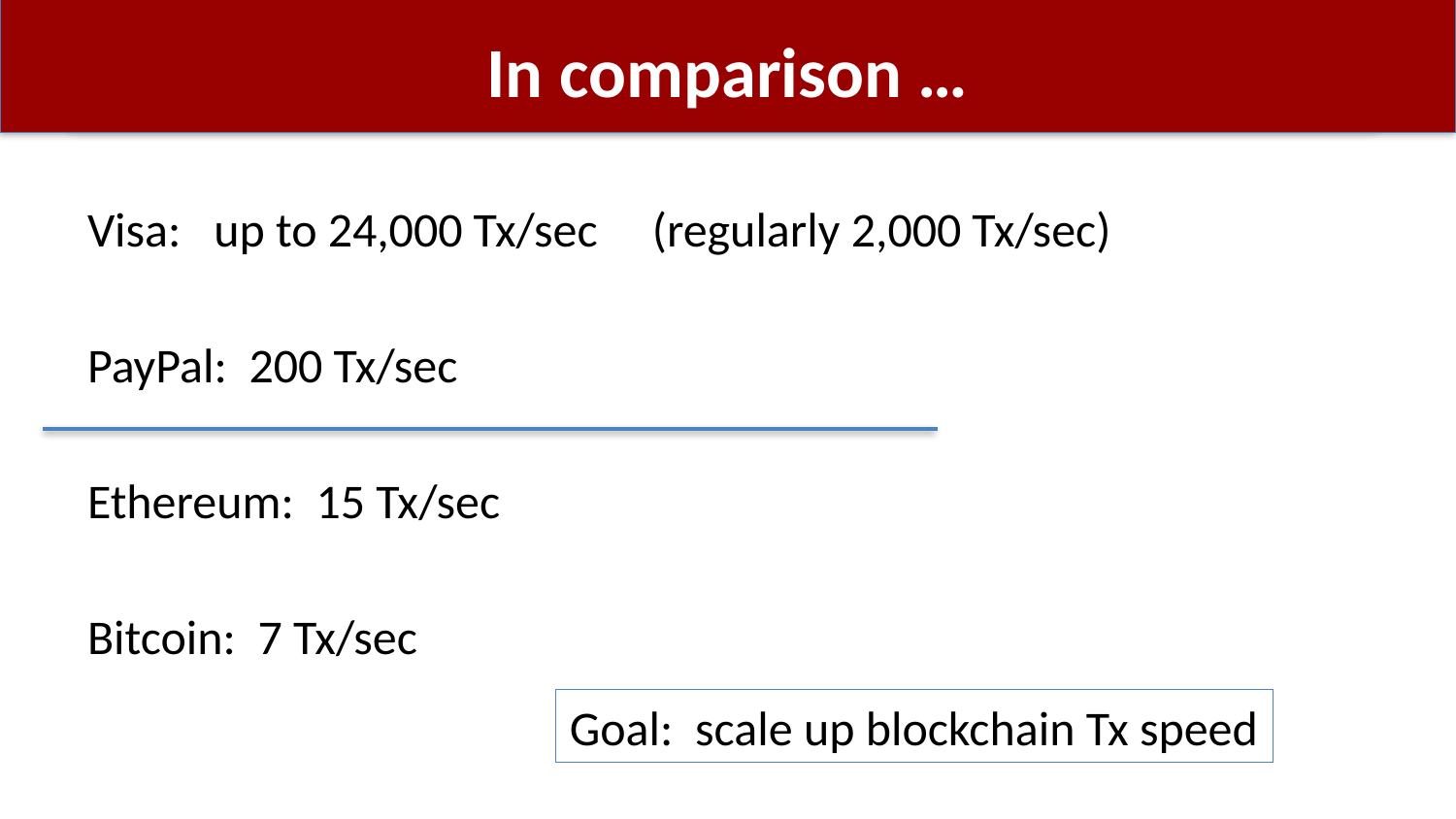

# In comparison …
Visa:   up to 24,000 Tx/sec     (regularly 2,000 Tx/sec)

PayPal:  200 Tx/sec

Ethereum:  15 Tx/sec

Bitcoin:  7 Tx/sec
Goal:  scale up blockchain Tx speed